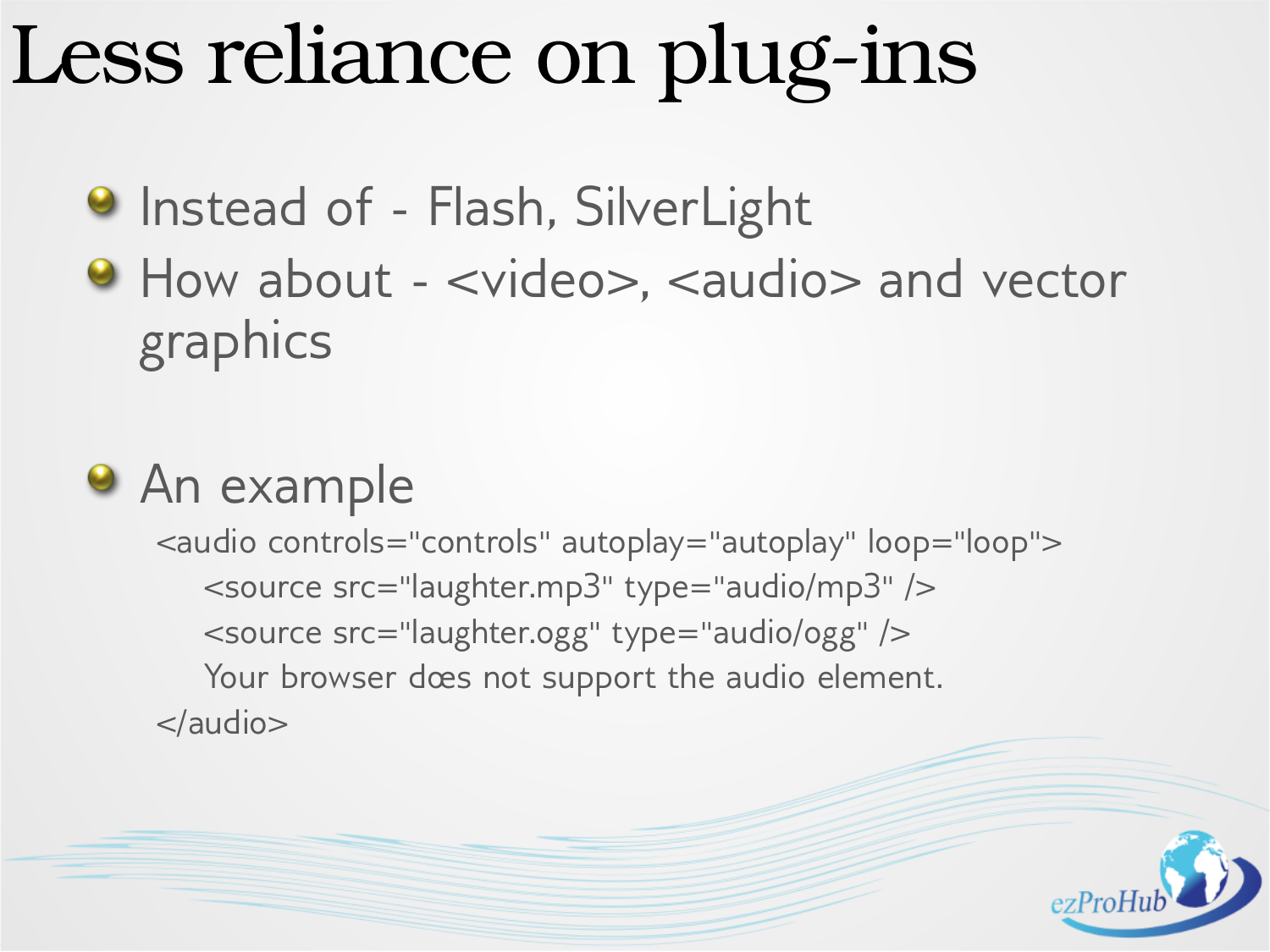

Less reliance on plug-ins
Instead of - Flash, SilverLight
How about - <video>, <audio> and vector graphics

An example
<audio controls="controls" autoplay="autoplay" loop="loop">
<source src="laughter.mp3" type="audio/mp3" />
<source src="laughter.ogg" type="audio/ogg" />
Your browser does not support the audio element.
</audio>